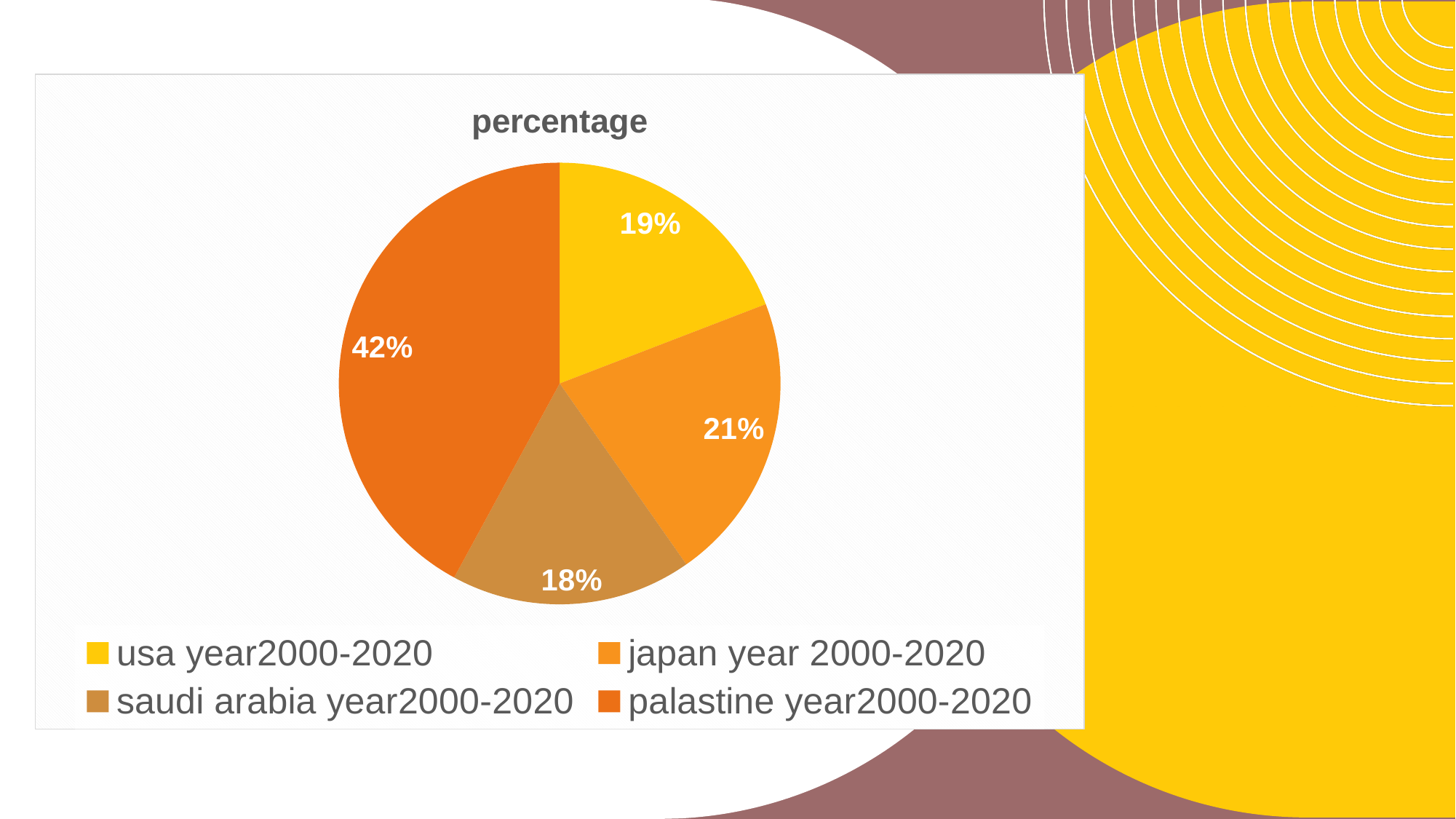

### Chart:

| Category | percentage |
|---|---|
| year2000-2020 | 44.6 |
| year 2000-2020 | 49.2 |
| year2000-2020 | 41.1 |
| year2000-2020 | 98.0 |